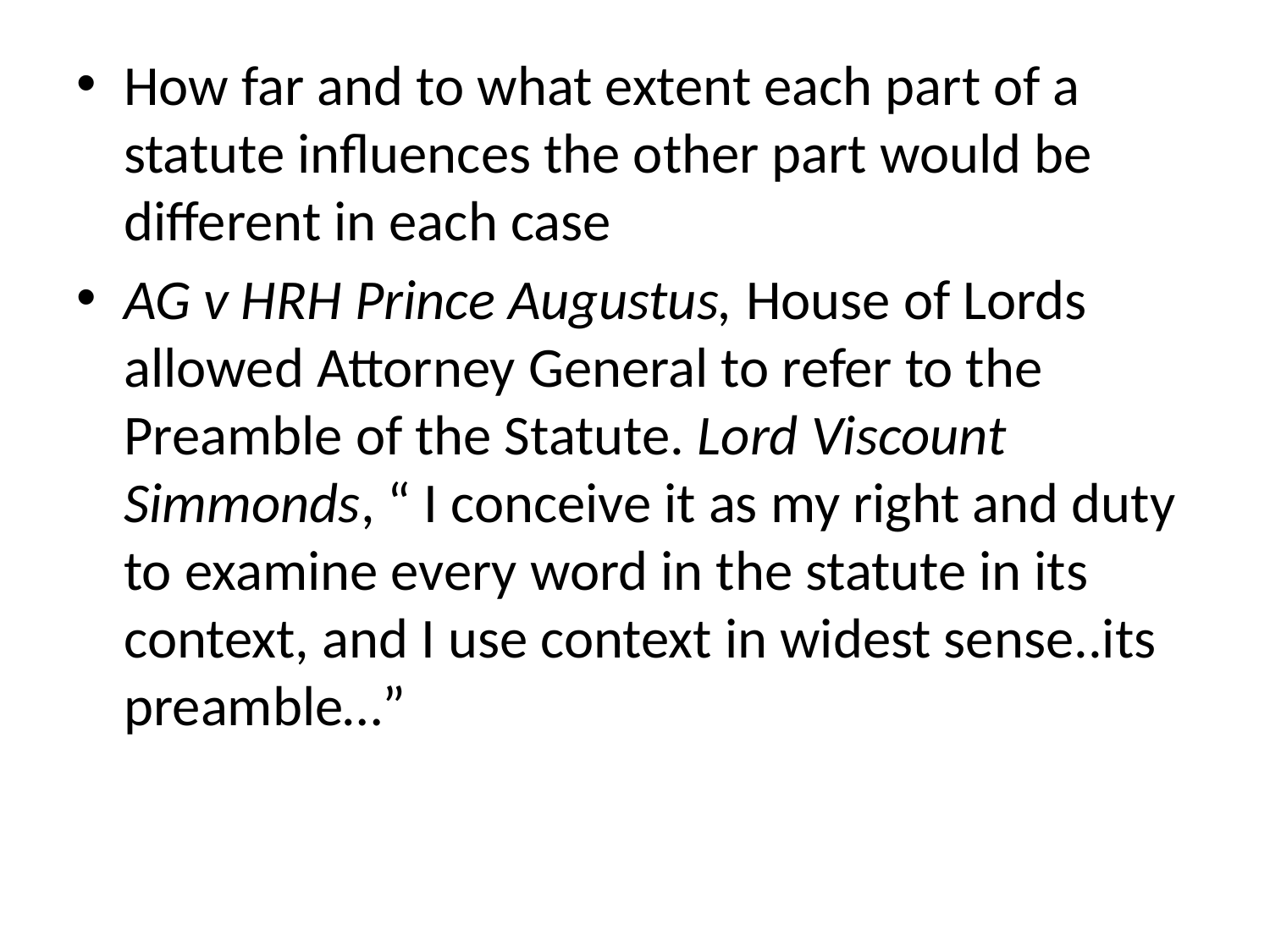

How far and to what extent each part of a statute influences the other part would be different in each case
AG v HRH Prince Augustus, House of Lords allowed Attorney General to refer to the Preamble of the Statute. Lord Viscount Simmonds, “ I conceive it as my right and duty to examine every word in the statute in its context, and I use context in widest sense..its preamble…”